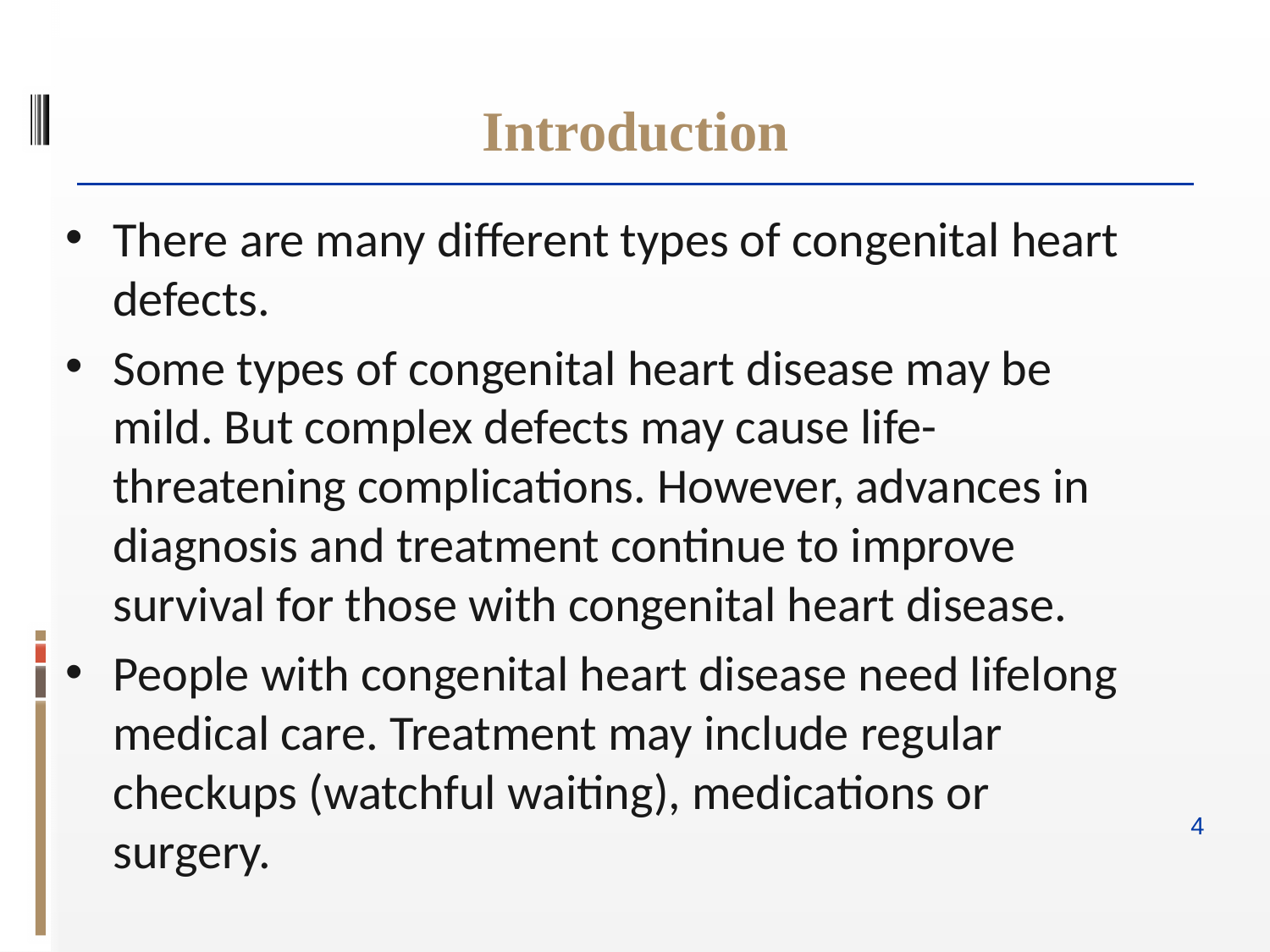

Introduction
There are many different types of congenital heart defects.
Some types of congenital heart disease may be mild. But complex defects may cause life-threatening complications. However, advances in diagnosis and treatment continue to improve survival for those with congenital heart disease.
People with congenital heart disease need lifelong medical care. Treatment may include regular checkups (watchful waiting), medications or surgery.
4